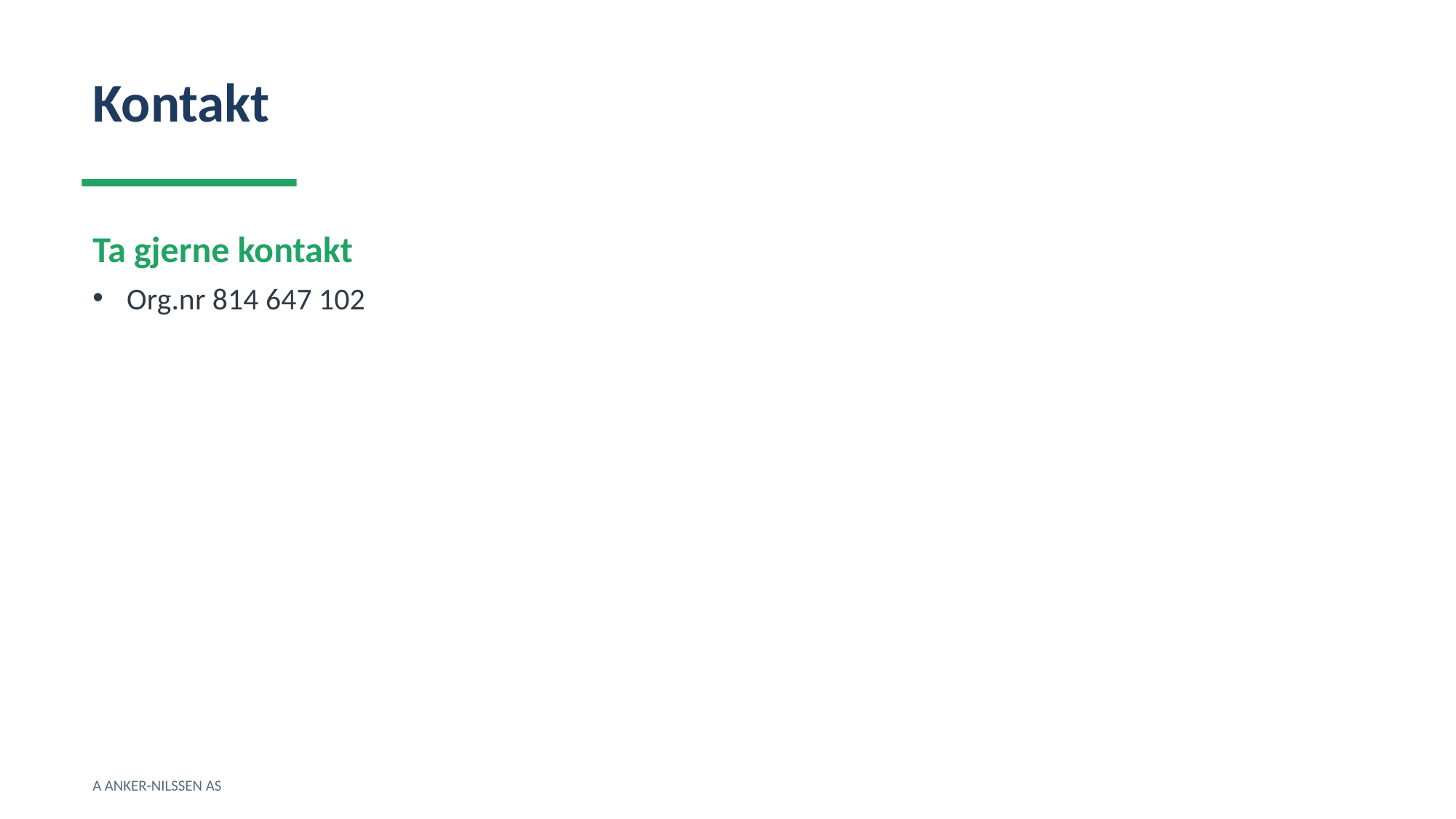

Kontakt

Ta gjerne kontakt
Org.nr 814 647 102
A ANKER-NILSSEN AS